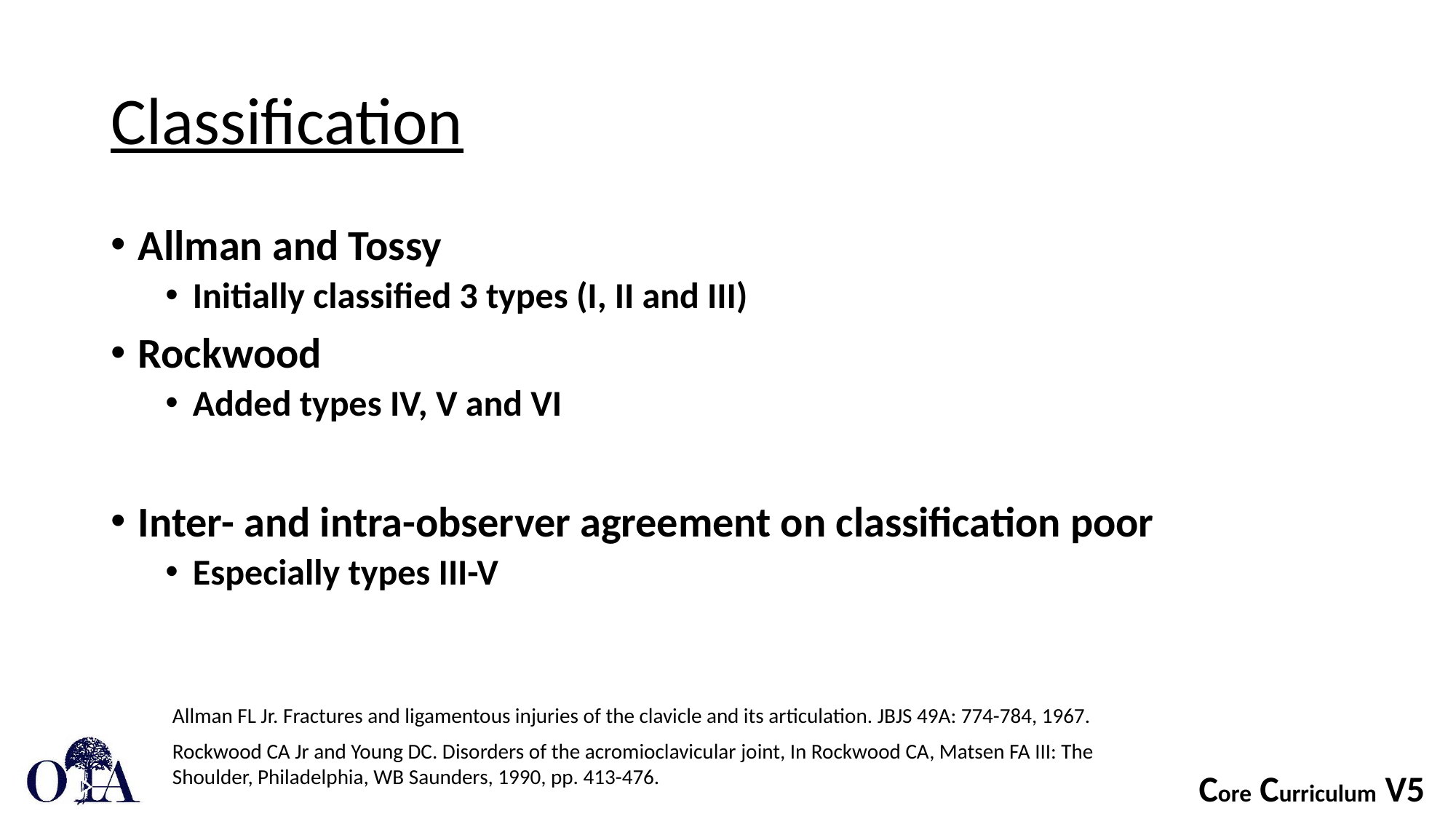

# Classification
Allman and Tossy
Initially classified 3 types (I, II and III)
Rockwood
Added types IV, V and VI

Inter- and intra-observer agreement on classification poor
Especially types III-V
Allman FL Jr. Fractures and ligamentous injuries of the clavicle and its articulation. JBJS 49A: 774-784, 1967.
Rockwood CA Jr and Young DC. Disorders of the acromioclavicular joint, In Rockwood CA, Matsen FA III: The Shoulder, Philadelphia, WB Saunders, 1990, pp. 413-476.